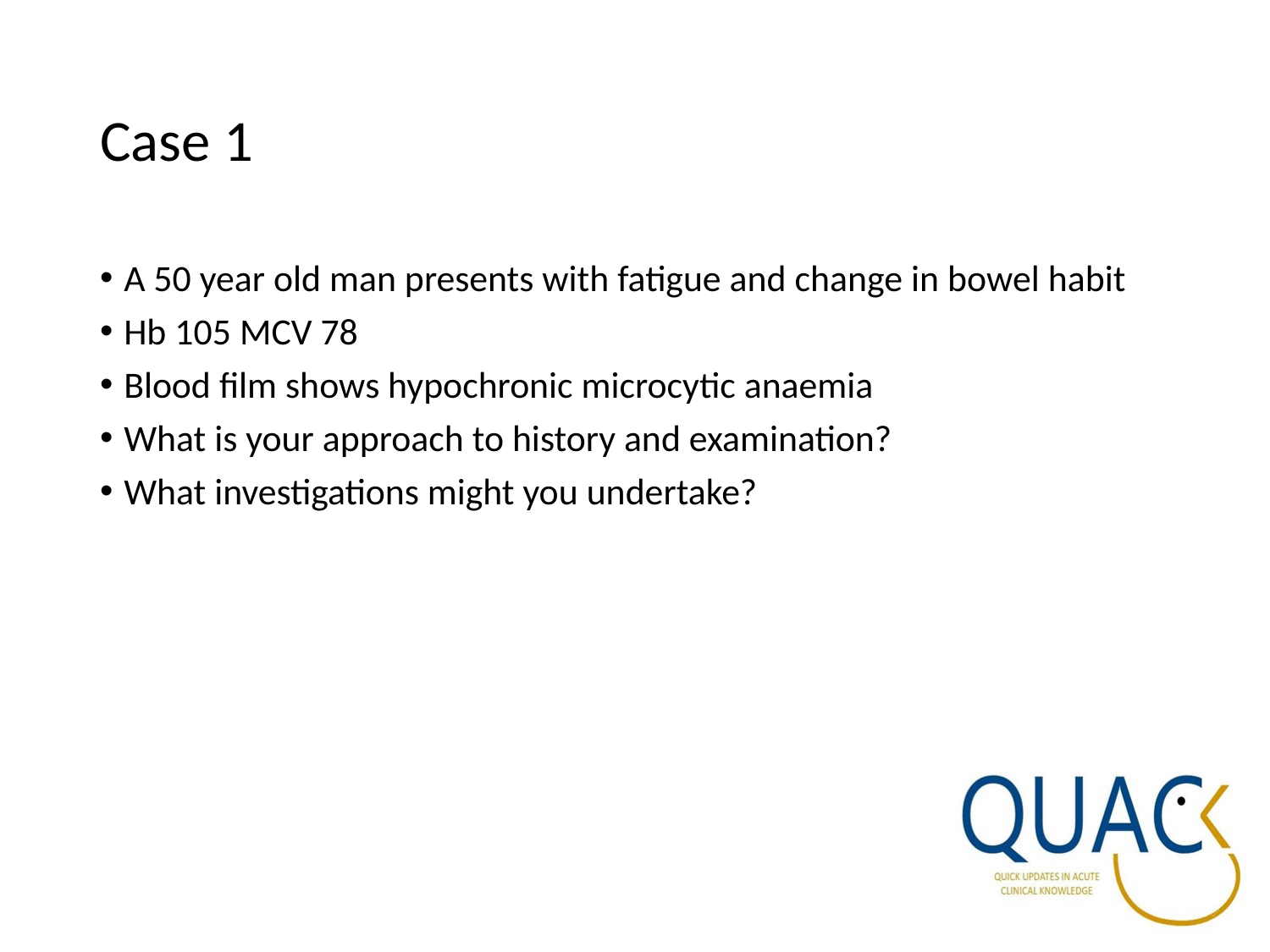

# Case 1
A 50 year old man presents with fatigue and change in bowel habit
Hb 105 MCV 78
Blood film shows hypochronic microcytic anaemia
What is your approach to history and examination?
What investigations might you undertake?